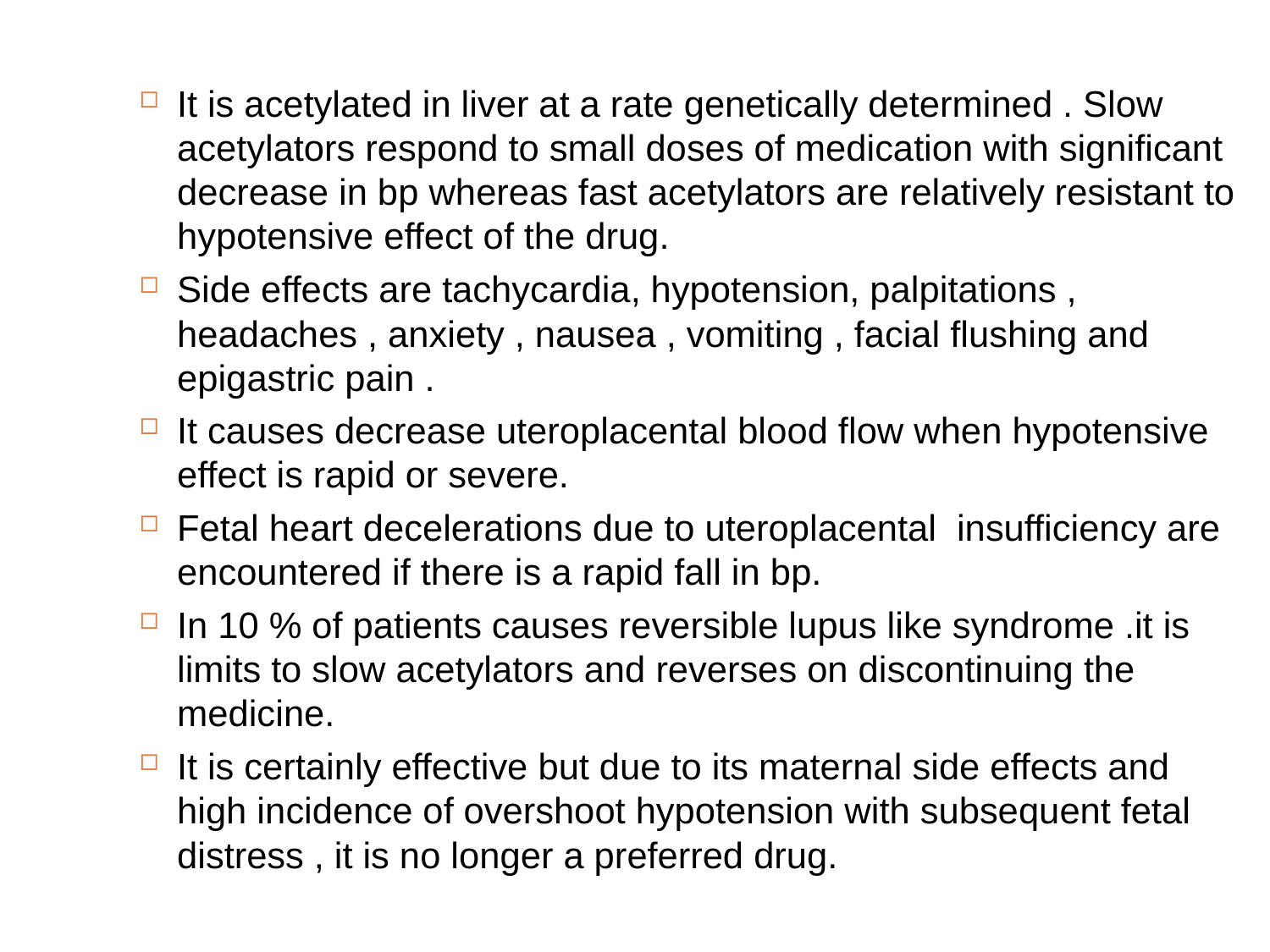

It is acetylated in liver at a rate genetically determined . Slow acetylators respond to small doses of medication with significant decrease in bp whereas fast acetylators are relatively resistant to hypotensive effect of the drug.
Side effects are tachycardia, hypotension, palpitations , headaches , anxiety , nausea , vomiting , facial flushing and epigastric pain .
It causes decrease uteroplacental blood flow when hypotensive effect is rapid or severe.
Fetal heart decelerations due to uteroplacental  insufficiency are encountered if there is a rapid fall in bp.
In 10 % of patients causes reversible lupus like syndrome .it is limits to slow acetylators and reverses on discontinuing the medicine.
It is certainly effective but due to its maternal side effects and  high incidence of overshoot hypotension with subsequent fetal distress , it is no longer a preferred drug.